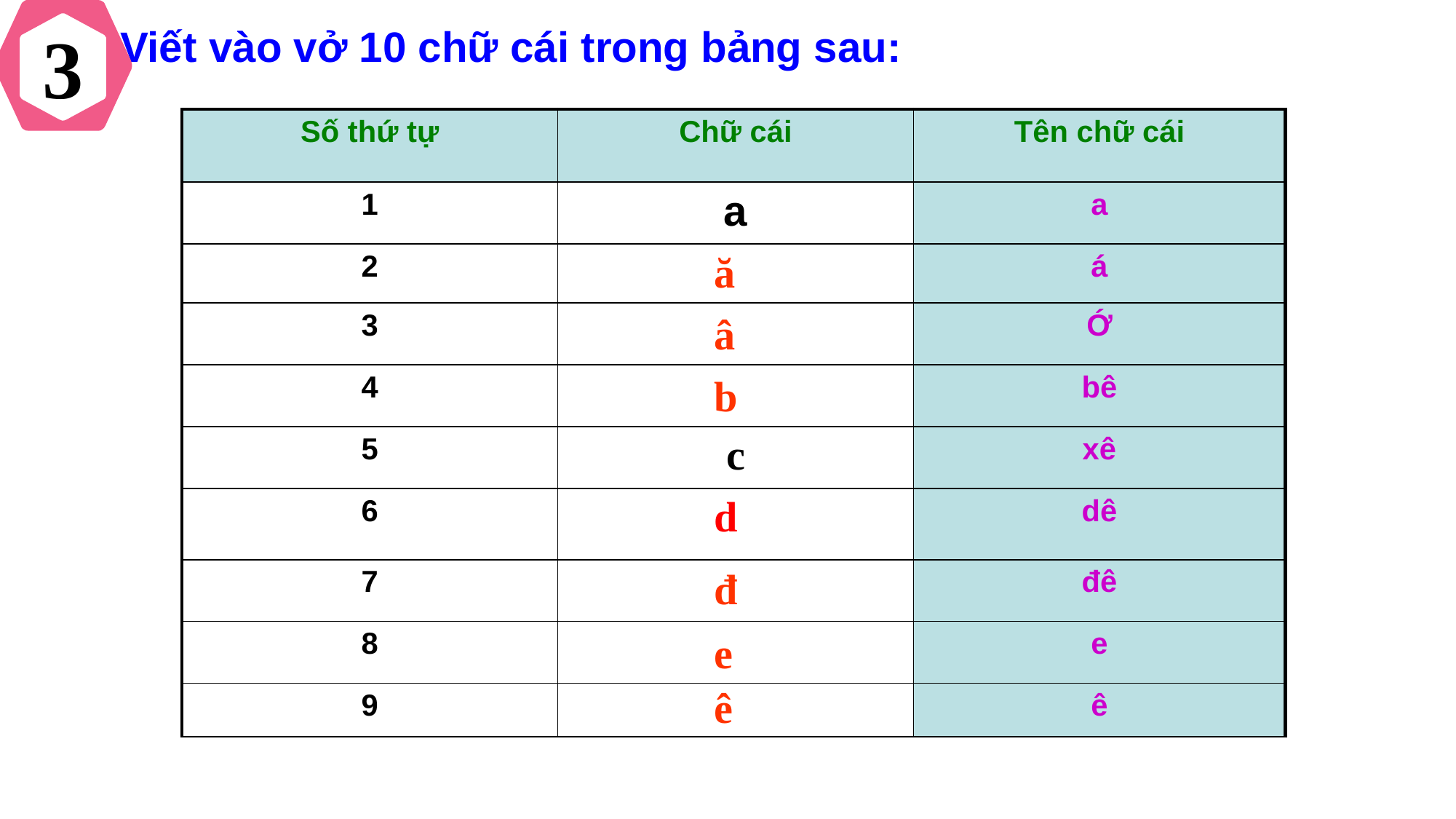

Viết vào vở 10 chữ cái trong bảng sau:

3

| Số thứ tự | Chữ cái | Tên chữ cái |
| --- | --- | --- |
| 1 | a | a |
| 2 |  | á |
| 3 |  | Ớ |
| 4 |  | bê |
| 5 | c | xê |
| 6 |  | dê |
| 7 |  | đê |
| 8 |  | e |
| 9 |  | ê |

ă
â
b
d
đ
e
ê